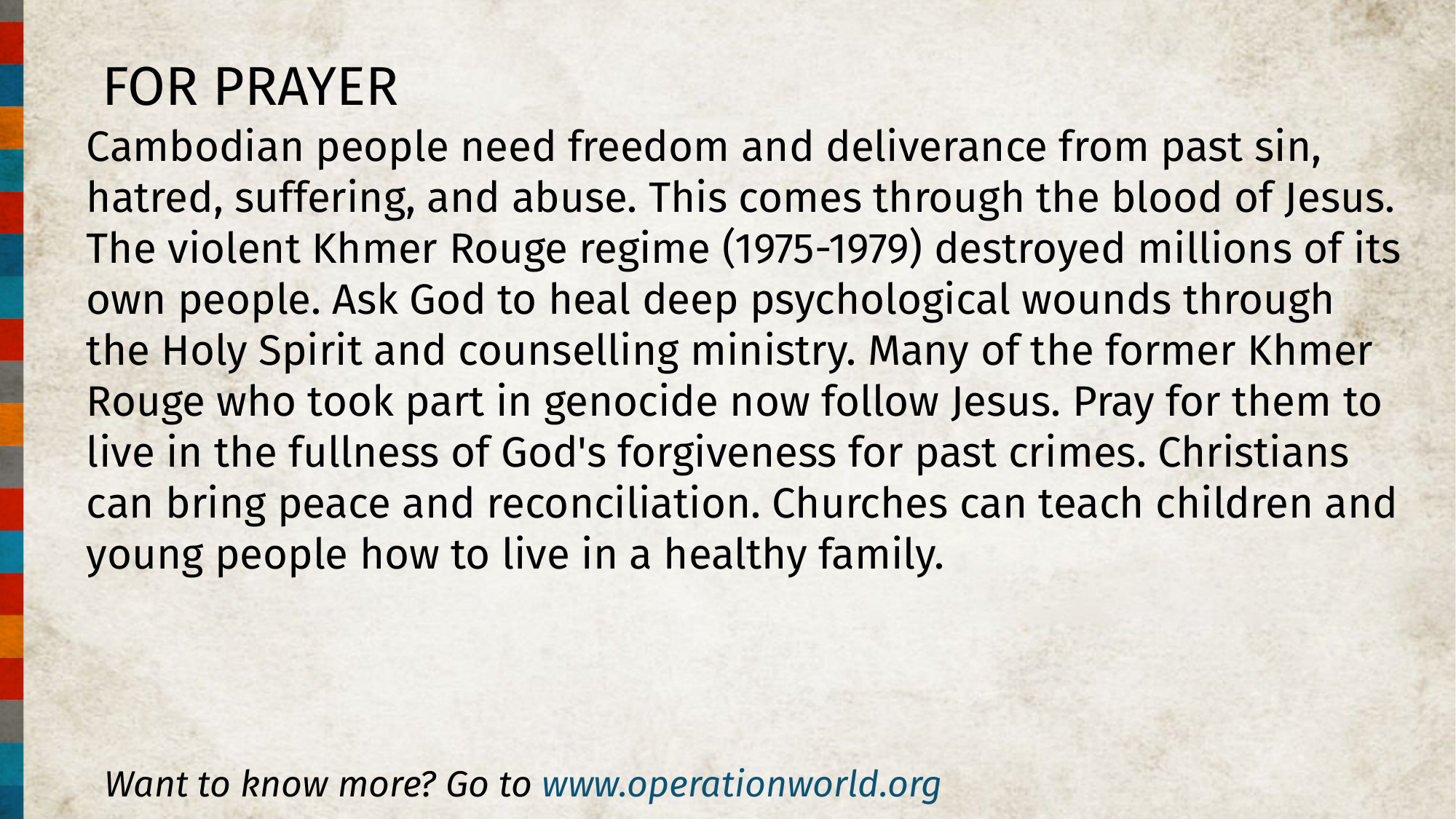

FOR PRAYER
Cambodian people need freedom and deliverance from past sin, hatred, suffering, and abuse. This comes through the blood of Jesus. The violent Khmer Rouge regime (1975-1979) destroyed millions of its own people. Ask God to heal deep psychological wounds through the Holy Spirit and counselling ministry. Many of the former Khmer Rouge who took part in genocide now follow Jesus. Pray for them to live in the fullness of God's forgiveness for past crimes. Christians can bring peace and reconciliation. Churches can teach children and young people how to live in a healthy family.

Want to know more? Go to www.operationworld.org